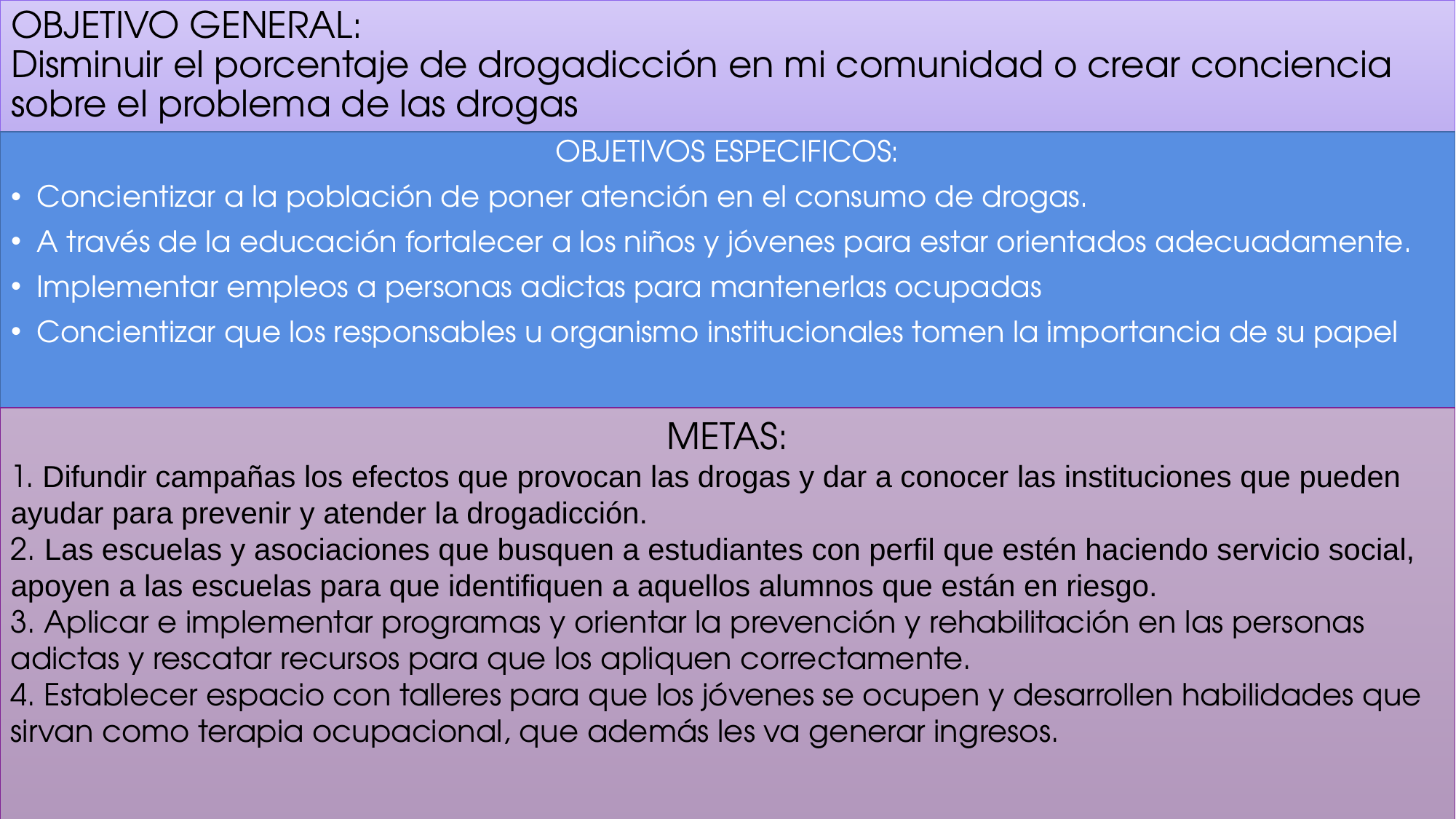

# Objetivo General: Disminuir el porcentaje de drogadicción en mi comunidad o crear conciencia sobre el problema de las drogas
OBJETIVOS ESPECIFICOS:
Concientizar a la población de poner atención en el consumo de drogas.
A través de la educación fortalecer a los niños y jóvenes para estar orientados adecuadamente.
Implementar empleos a personas adictas para mantenerlas ocupadas
Concientizar que los responsables u organismo institucionales tomen la importancia de su papel
METAS:
1. Difundir campañas los efectos que provocan las drogas y dar a conocer las instituciones que pueden ayudar para prevenir y atender la drogadicción.
2. Las escuelas y asociaciones que busquen a estudiantes con perfil que estén haciendo servicio social, apoyen a las escuelas para que identifiquen a aquellos alumnos que están en riesgo.
3. Aplicar e implementar programas y orientar la prevención y rehabilitación en las personas adictas y rescatar recursos para que los apliquen correctamente.
4. Establecer espacio con talleres para que los jóvenes se ocupen y desarrollen habilidades que sirvan como terapia ocupacional, que además les va generar ingresos.